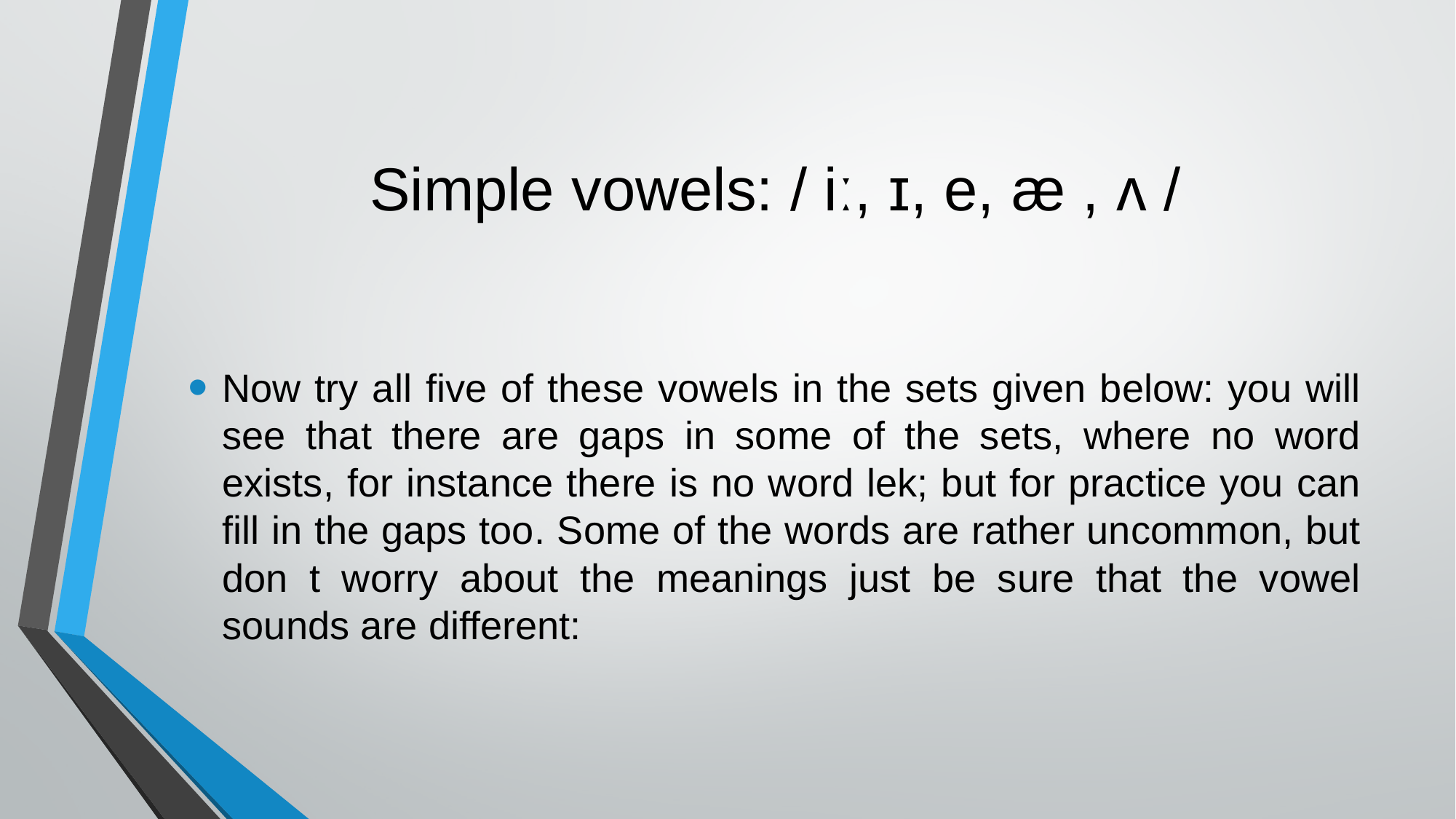

# Simple vowels: / iː, ɪ, e, æ , ʌ /
Now try all five of these vowels in the sets given below: you will see that there are gaps in some of the sets, where no word exists, for instance there is no word lek; but for practice you can fill in the gaps too. Some of the words are rather uncommon, but don t worry about the meanings just be sure that the vowel sounds are different: